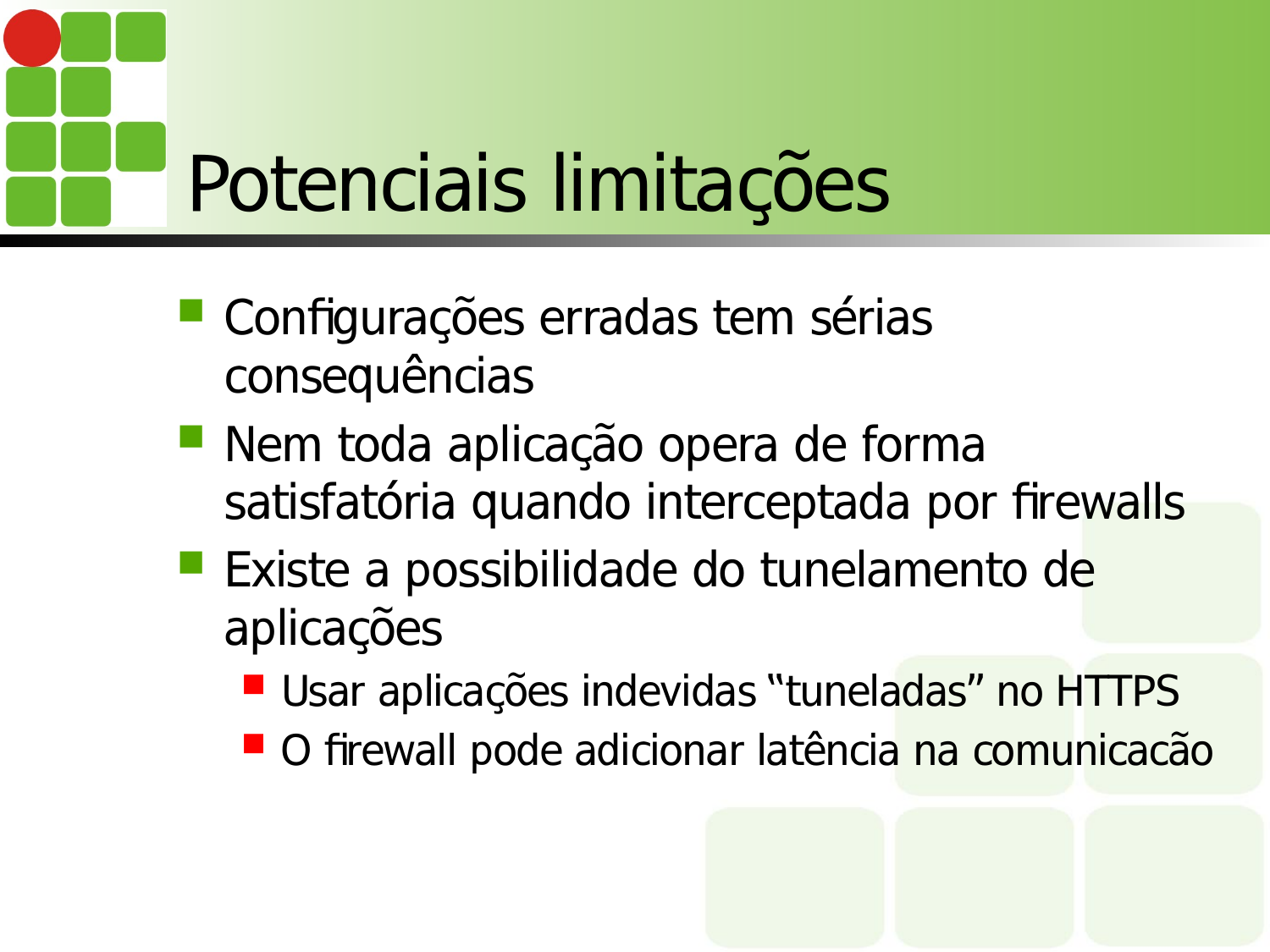

# Potenciais limitações
Configurações erradas tem sérias consequências
Nem toda aplicação opera de forma satisfatória quando interceptada por firewalls
Existe a possibilidade do tunelamento de aplicações
Usar aplicações indevidas “tuneladas” no HTTPS
O firewall pode adicionar latência na comunicacão